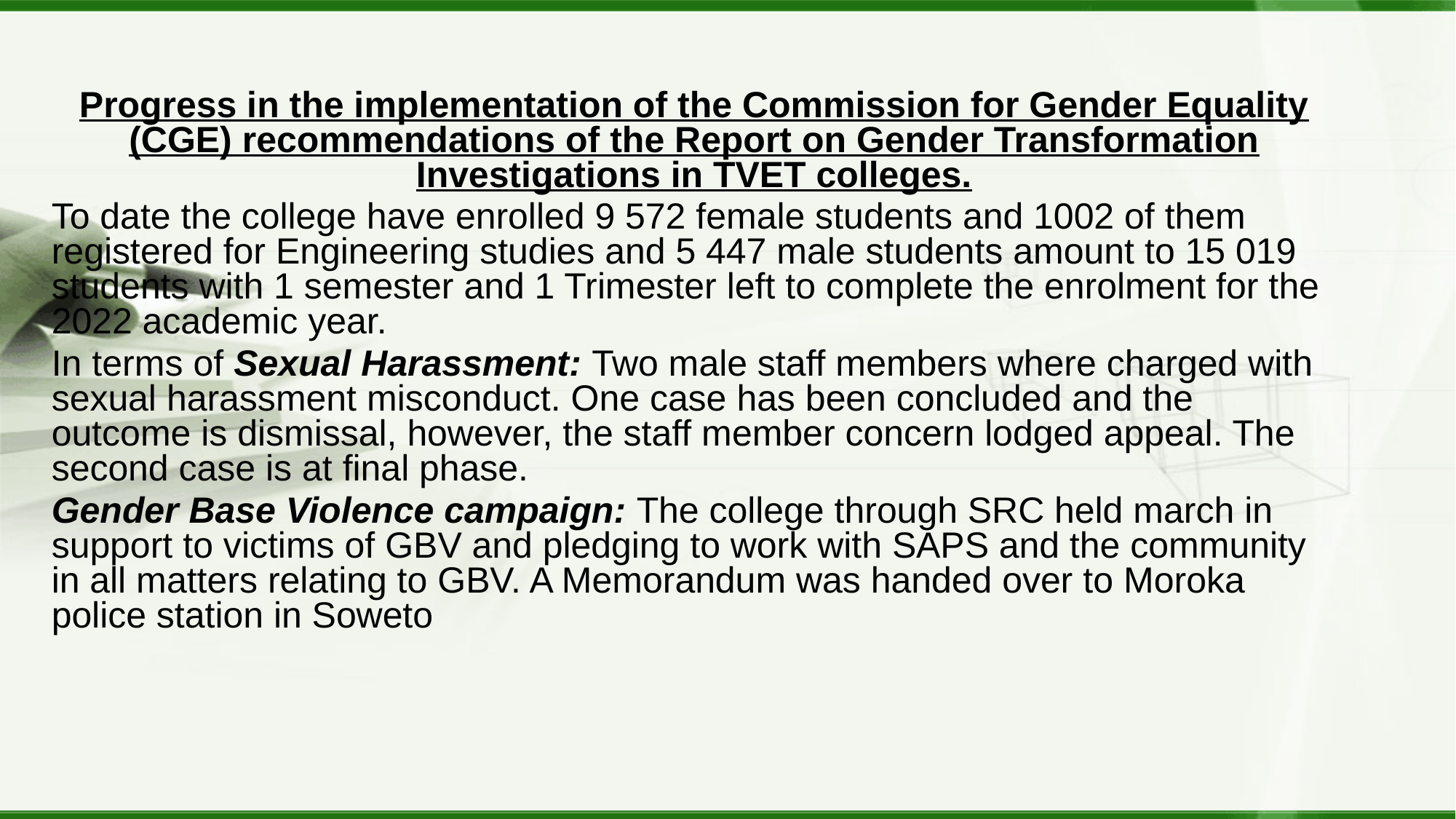

Progress in the implementation of the Commission for Gender Equality (CGE) recommendations of the Report on Gender Transformation Investigations in TVET colleges.
To date the college have enrolled 9 572 female students and 1002 of them registered for Engineering studies and 5 447 male students amount to 15 019 students with 1 semester and 1 Trimester left to complete the enrolment for the 2022 academic year.
In terms of Sexual Harassment: Two male staff members where charged with sexual harassment misconduct. One case has been concluded and the outcome is dismissal, however, the staff member concern lodged appeal. The second case is at final phase.
Gender Base Violence campaign: The college through SRC held march in support to victims of GBV and pledging to work with SAPS and the community in all matters relating to GBV. A Memorandum was handed over to Moroka police station in Soweto